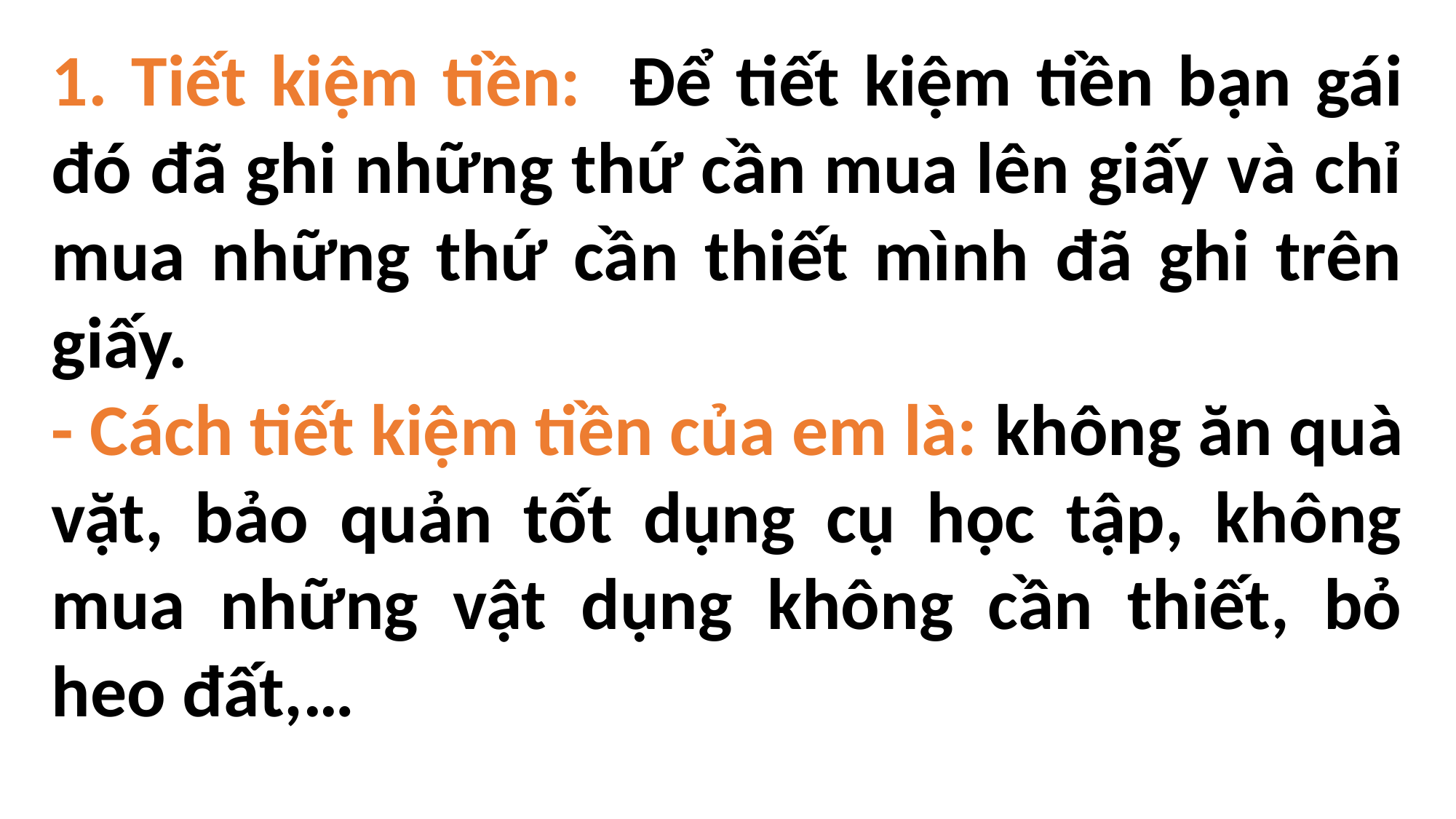

1. Tiết kiệm tiền:  Để tiết kiệm tiền bạn gái đó đã ghi những thứ cần mua lên giấy và chỉ mua những thứ cần thiết mình đã ghi trên giấy.
- Cách tiết kiệm tiền của em là: không ăn quà vặt, bảo quản tốt dụng cụ học tập, không mua những vật dụng không cần thiết, bỏ heo đất,…